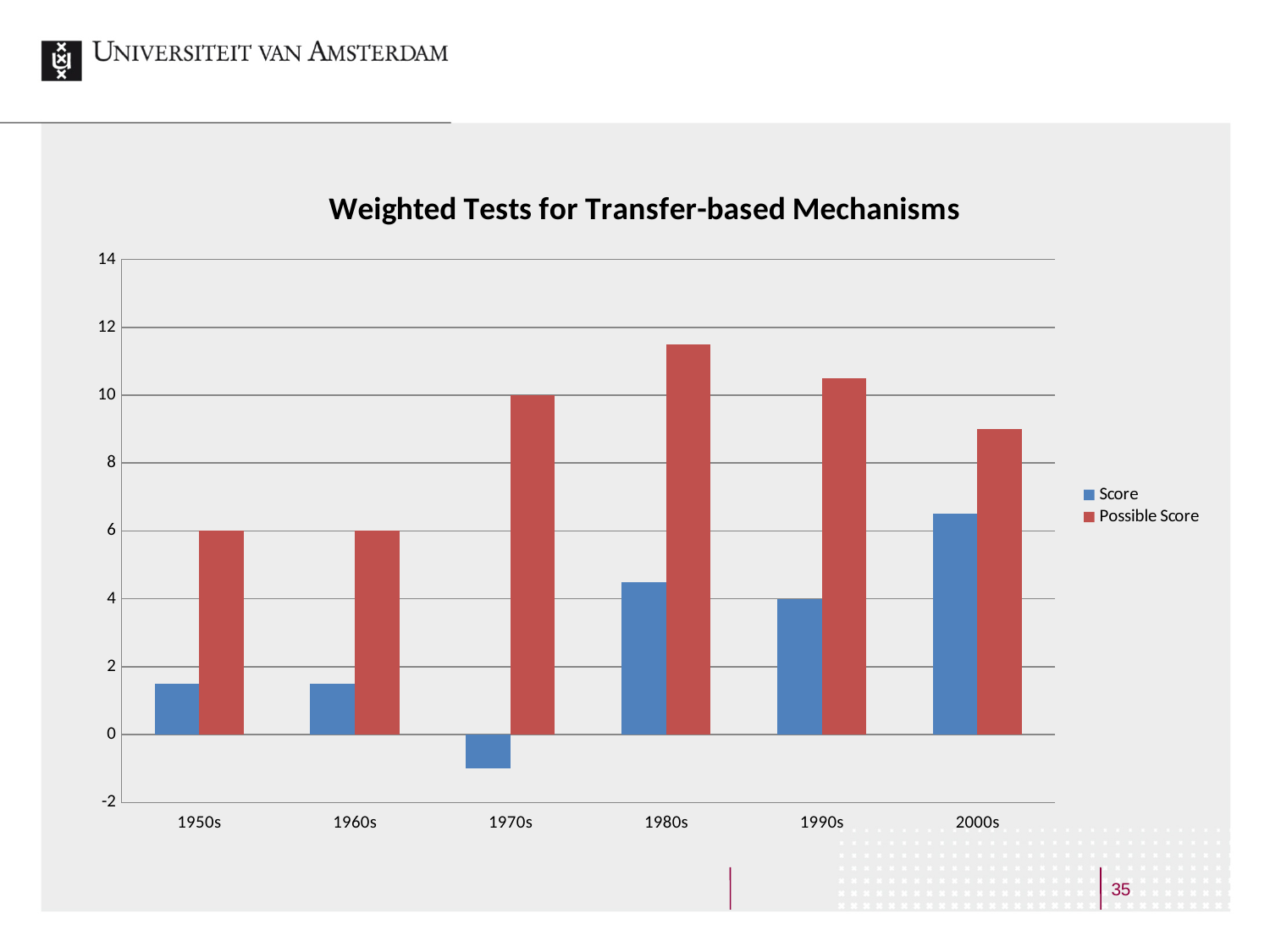

### Chart: Weighted Tests for Transfer-based Mechanisms

| Category | Score | Possible Score |
|---|---|---|
| 1950s | 1.5 | 6.0 |
| 1960s | 1.5 | 6.0 |
| 1970s | -1.0 | 10.0 |
| 1980s | 4.5 | 11.5 |
| 1990s | 4.0 | 10.5 |
| 2000s | 6.5 | 9.0 |
35